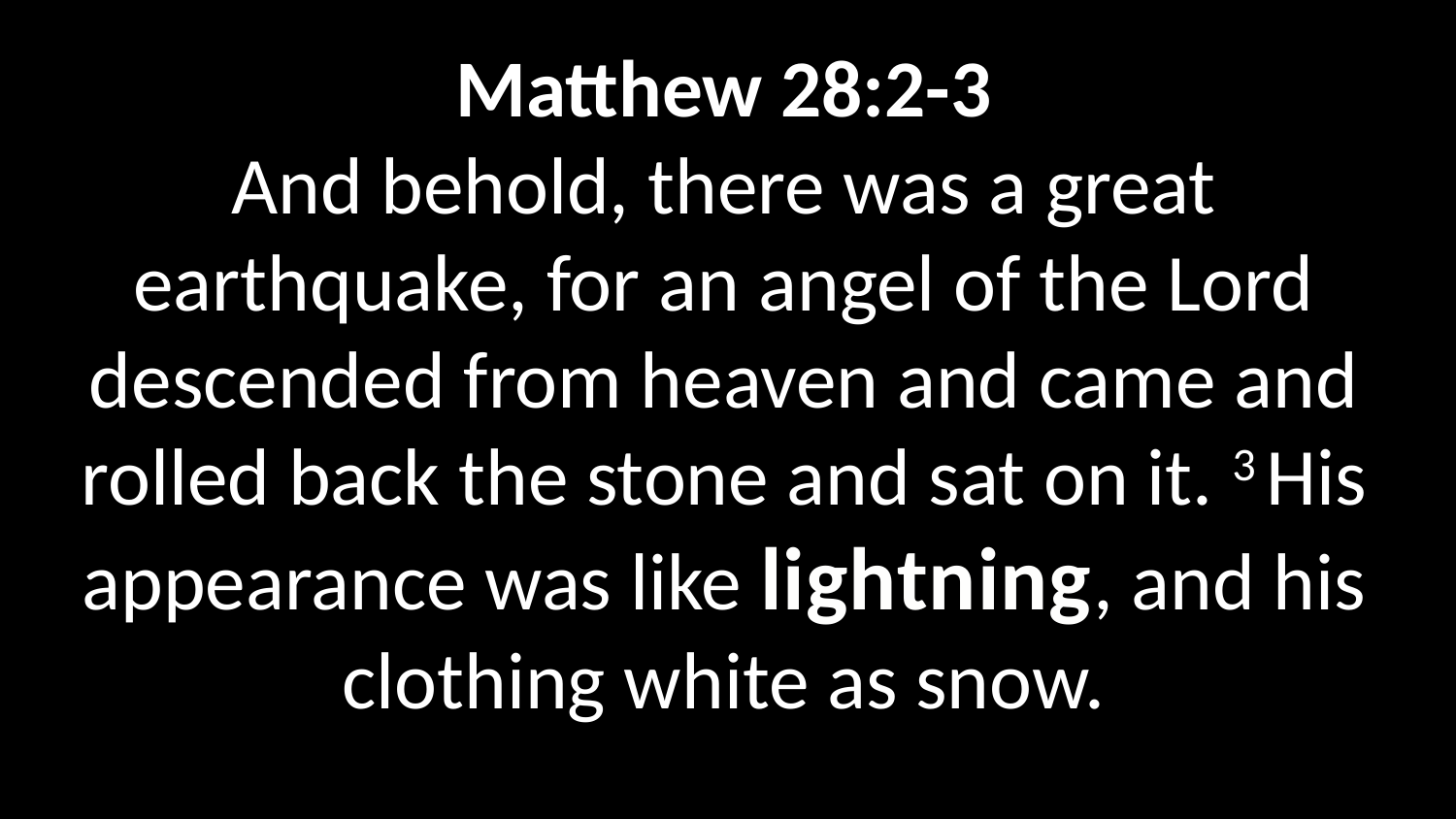

Matthew 28:2-3
And behold, there was a great earthquake, for an angel of the Lord descended from heaven and came and rolled back the stone and sat on it. 3 His appearance was like lightning, and his clothing white as snow.